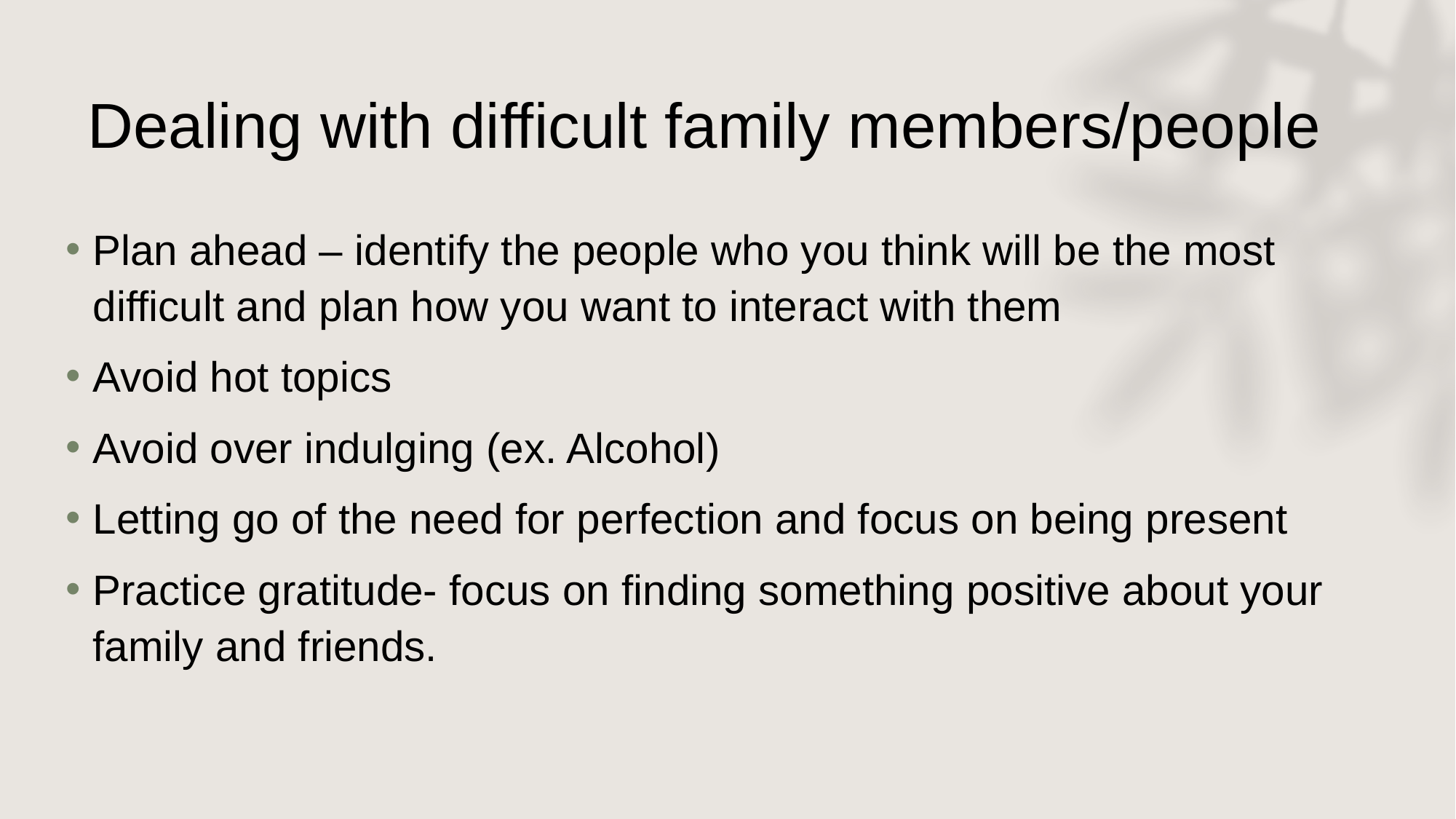

# Dealing with difficult family members/people
Plan ahead – identify the people who you think will be the most difficult and plan how you want to interact with them
Avoid hot topics
Avoid over indulging (ex. Alcohol)
Letting go of the need for perfection and focus on being present
Practice gratitude- focus on finding something positive about your family and friends.